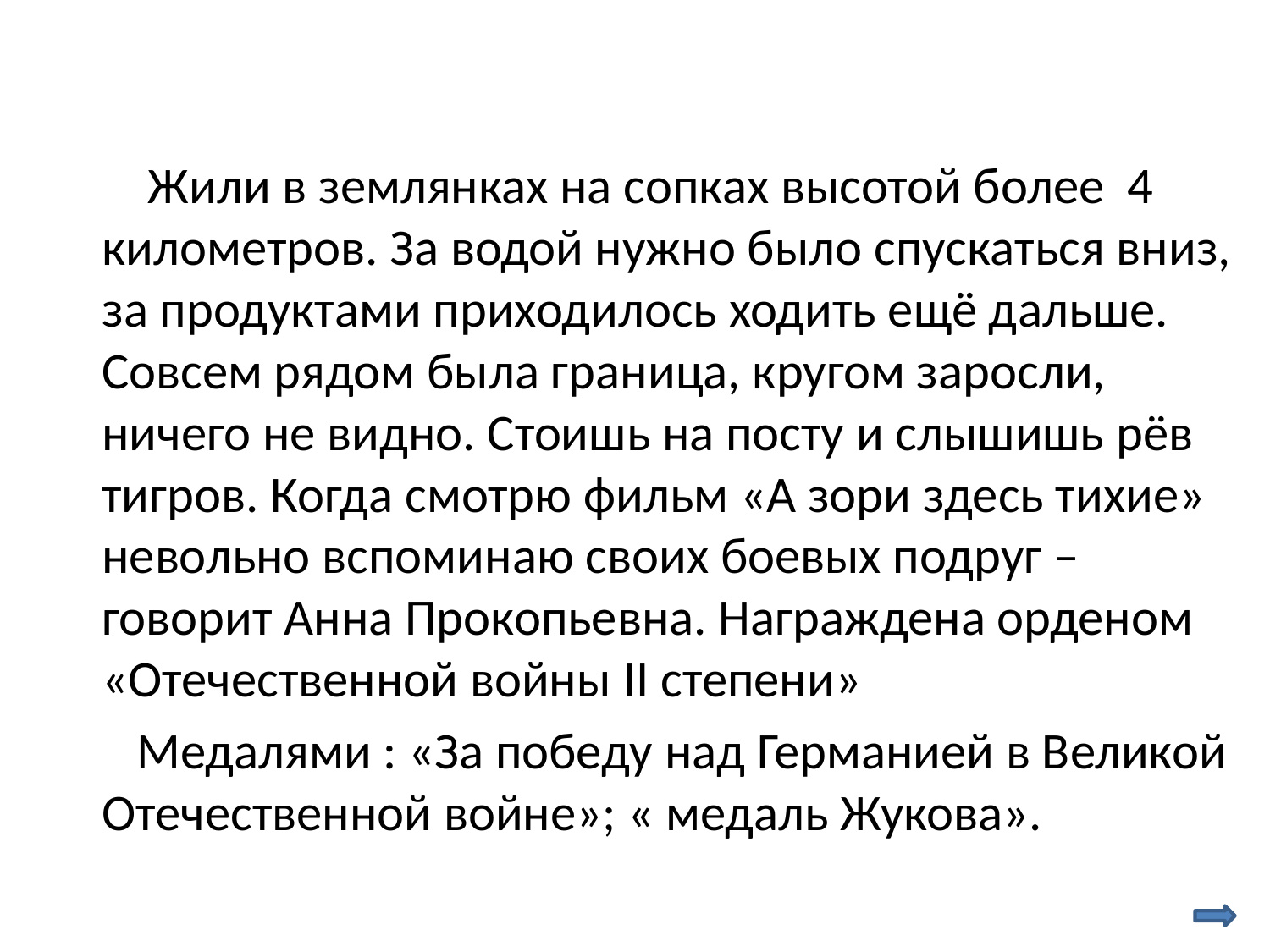

Жили в землянках на сопках высотой более  4 километров. За водой нужно было спускаться вниз, за продуктами приходилось ходить ещё дальше. Совсем рядом была граница, кругом заросли, ничего не видно. Стоишь на посту и слышишь рёв тигров. Когда смотрю фильм «А зори здесь тихие» невольно вспоминаю своих боевых подруг – говорит Анна Прокопьевна. Награждена орденом «Отечественной войны II степени»
       Медалями : «За победу над Германией в Великой Отечественной войне»; « медаль Жукова».